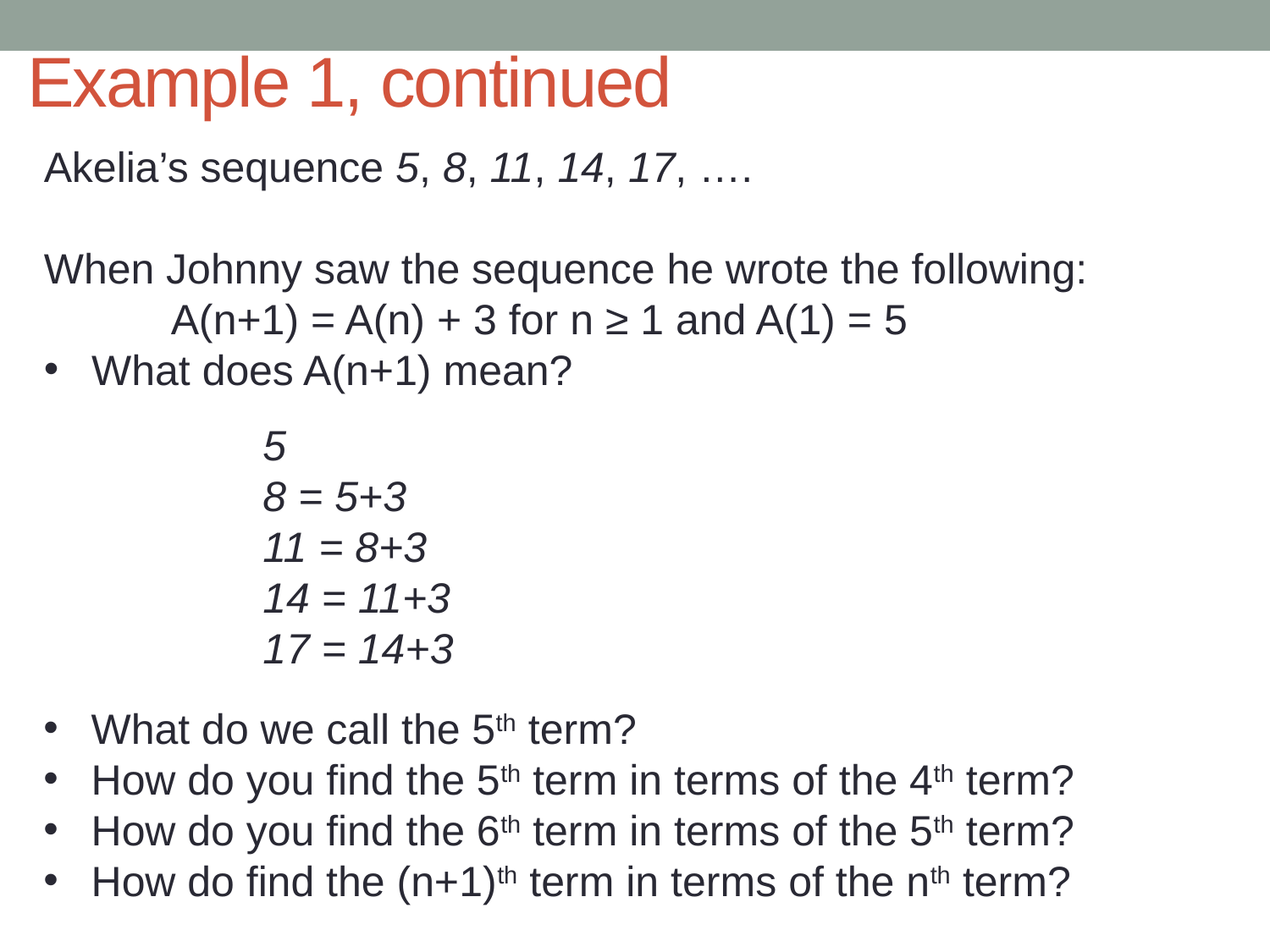

# Example 1, continued
Akelia’s sequence 5, 8, 11, 14, 17, ….

When Johnny saw the sequence he wrote the following:
	A(n+1) = A(n) + 3 for n ≥ 1 and A(1) = 5
What does A(n+1) mean?

5
8 = 5+3
11 = 8+3
14 = 11+3
17 = 14+3
What do we call the 5th term?
How do you find the 5th term in terms of the 4th term?
How do you find the 6th term in terms of the 5th term?
How do find the (n+1)th term in terms of the nth term?